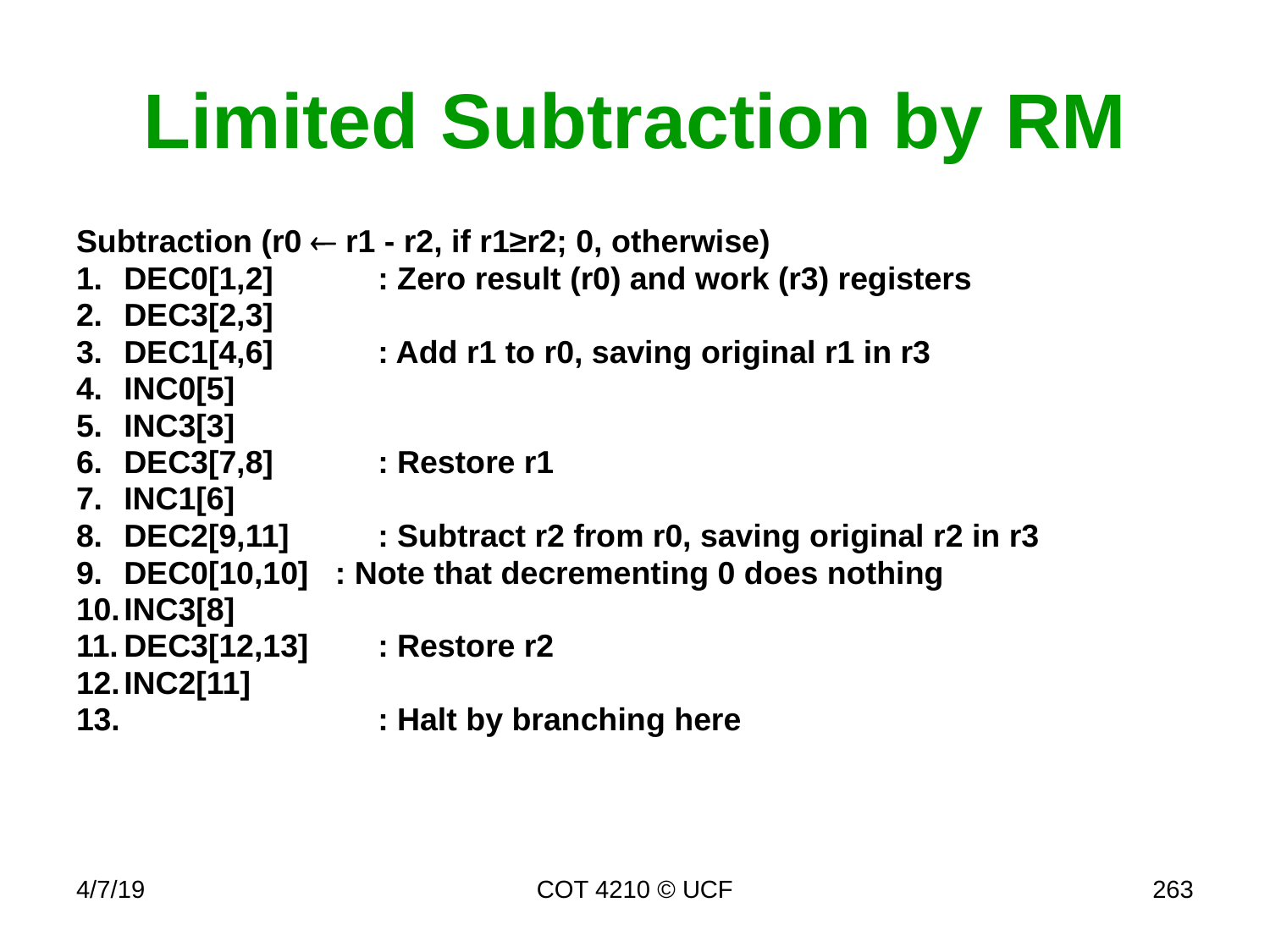

# Limited Subtraction by RM
Subtraction (r0 ← r1 - r2, if r1≥r2; 0, otherwise)
1.	DEC0[1,2]	: Zero result (r0) and work (r3) registers
2.	DEC3[2,3]
3.	DEC1[4,6]	: Add r1 to r0, saving original r1 in r3
4.	INC0[5]
5.	INC3[3]
6.	DEC3[7,8]	: Restore r1
7.	INC1[6]
8.	DEC2[9,11]	: Subtract r2 from r0, saving original r2 in r3
9.	DEC0[10,10]   : Note that decrementing 0 does nothing
10.	INC3[8]
11.	DEC3[12,13]	: Restore r2
12.	INC2[11]
13.			: Halt by branching here
4/7/19
COT 4210 © UCF
263